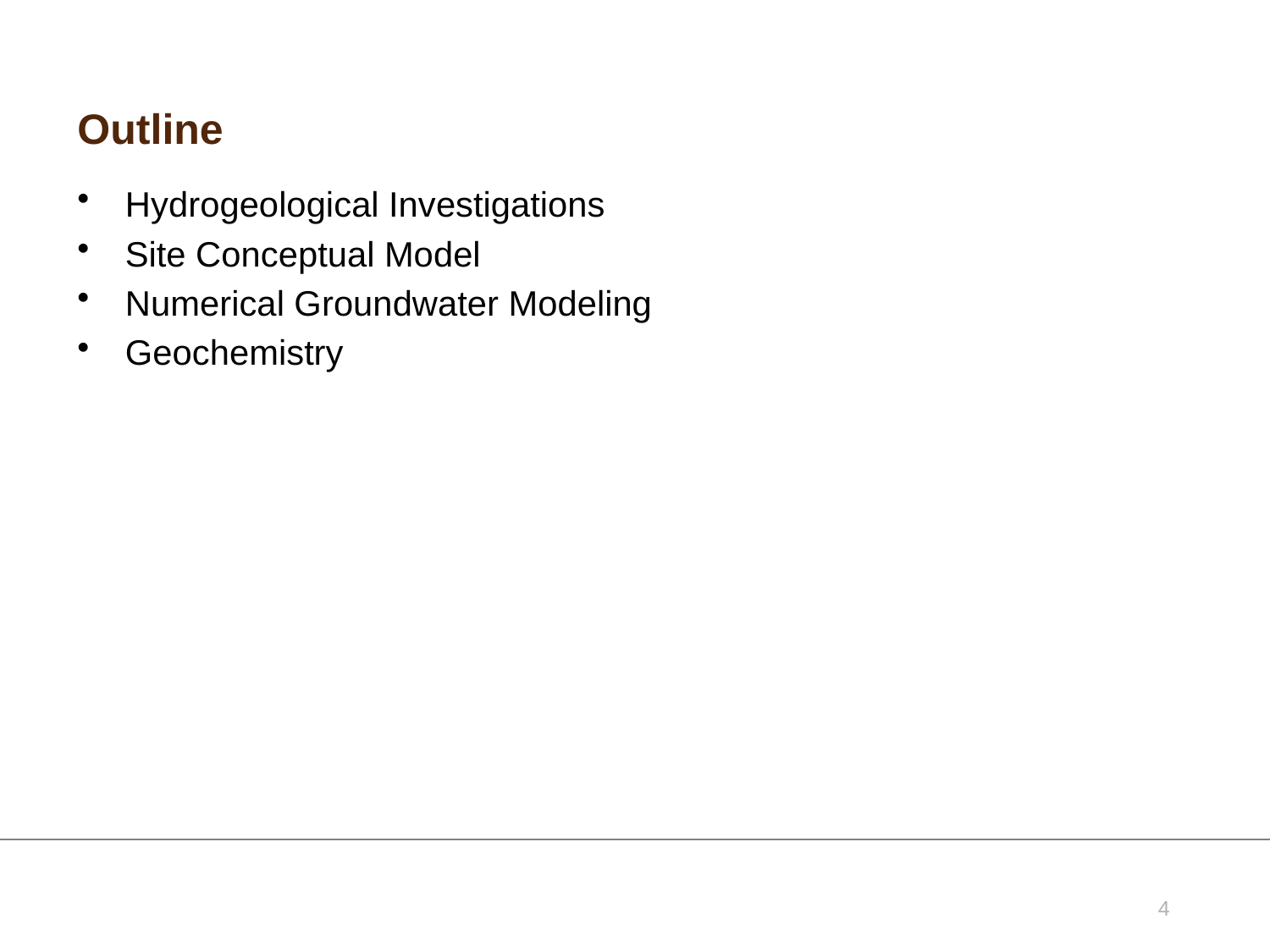

# Outline
Hydrogeological Investigations
Site Conceptual Model
Numerical Groundwater Modeling
Geochemistry

4